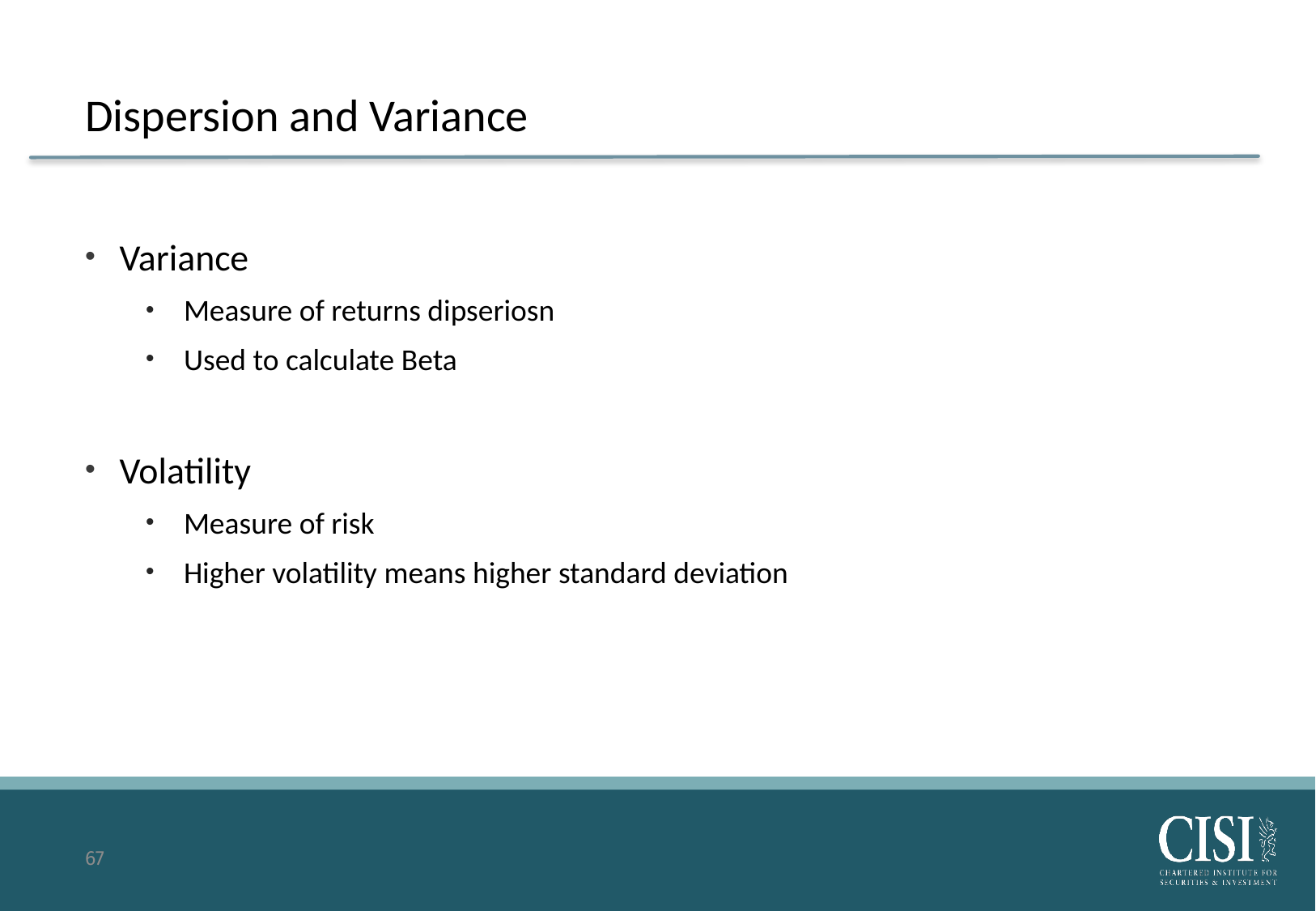

# Dispersion and Variance
Variance
Measure of returns dipseriosn
Used to calculate Beta

Volatility
Measure of risk
Higher volatility means higher standard deviation
67